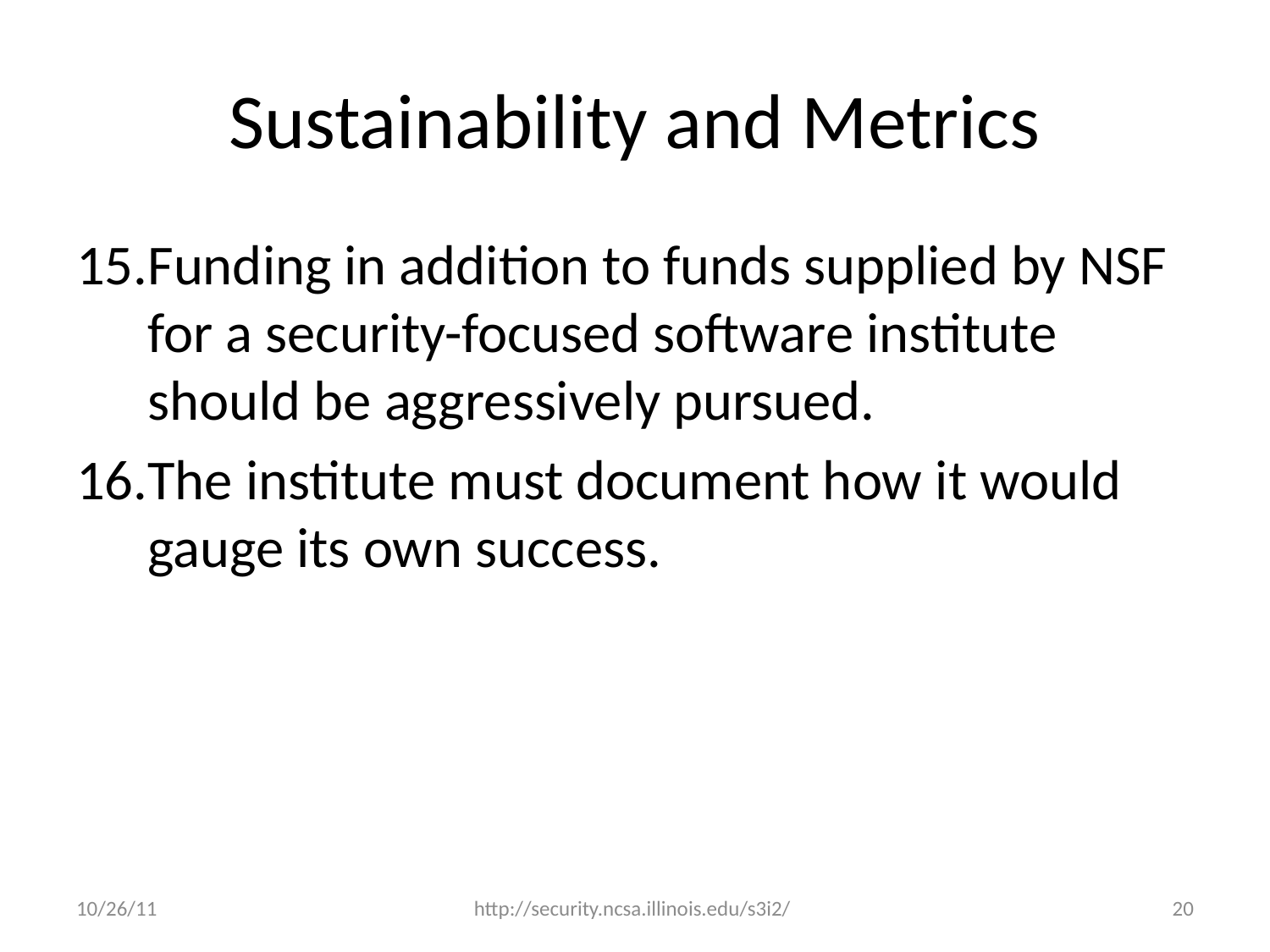

# Sustainability and Metrics
Funding in addition to funds supplied by NSF for a security-focused software institute should be aggressively pursued.
The institute must document how it would gauge its own success.

10/26/11
http://security.ncsa.illinois.edu/s3i2/
20